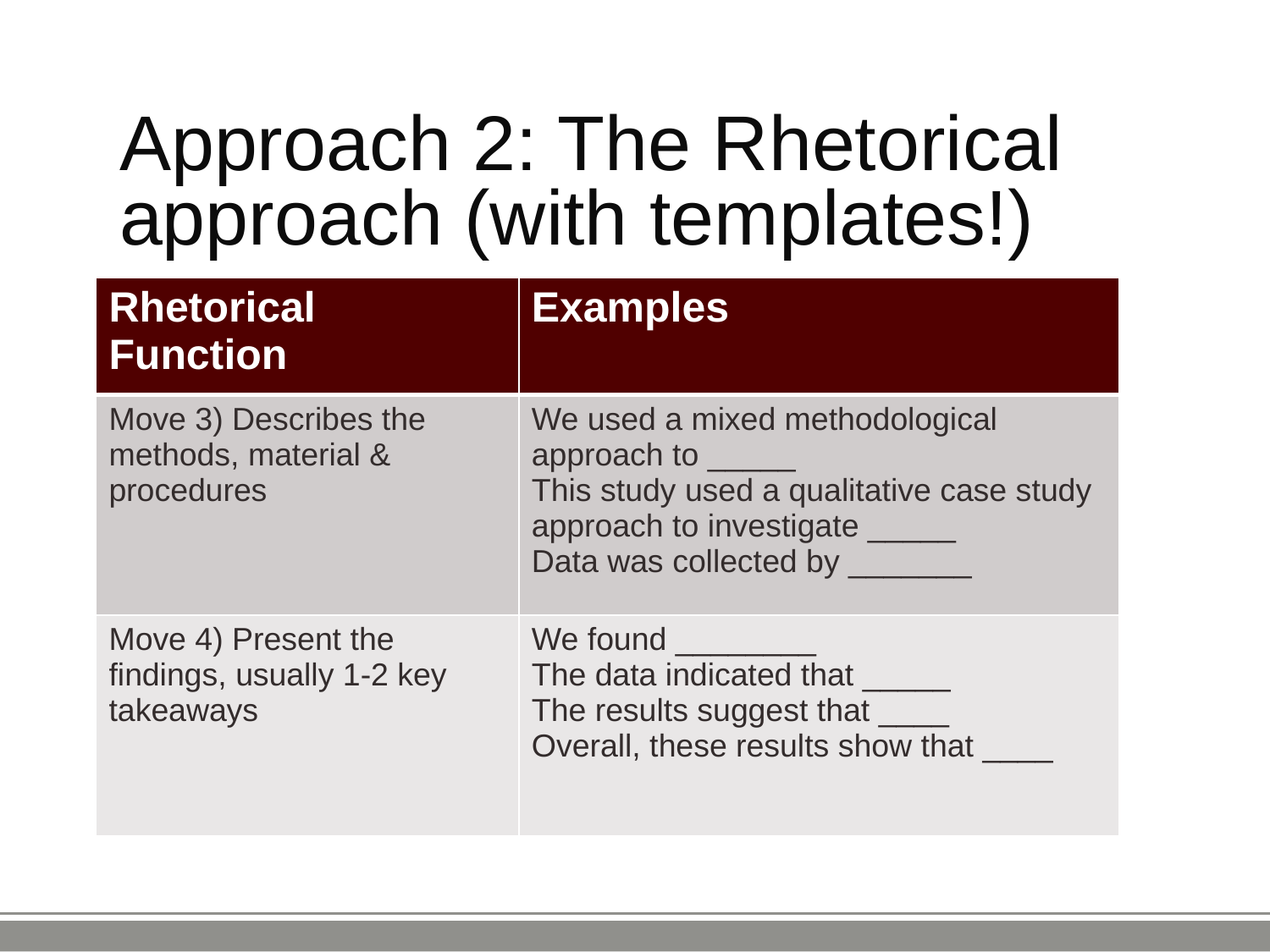

# Approach 2: The Rhetorical approach (with templates!)
| Rhetorical Function | Examples |
| --- | --- |
| Move 3) Describes the methods, material & procedures | We used a mixed methodological approach to \_\_\_\_\_ This study used a qualitative case study approach to investigate \_\_\_\_\_ Data was collected by \_\_\_\_\_\_\_ |
| Move 4) Present the findings, usually 1-2 key takeaways | We found \_\_\_\_\_\_\_\_ The data indicated that \_\_\_\_\_ The results suggest that \_\_\_\_ Overall, these results show that \_\_\_\_ |